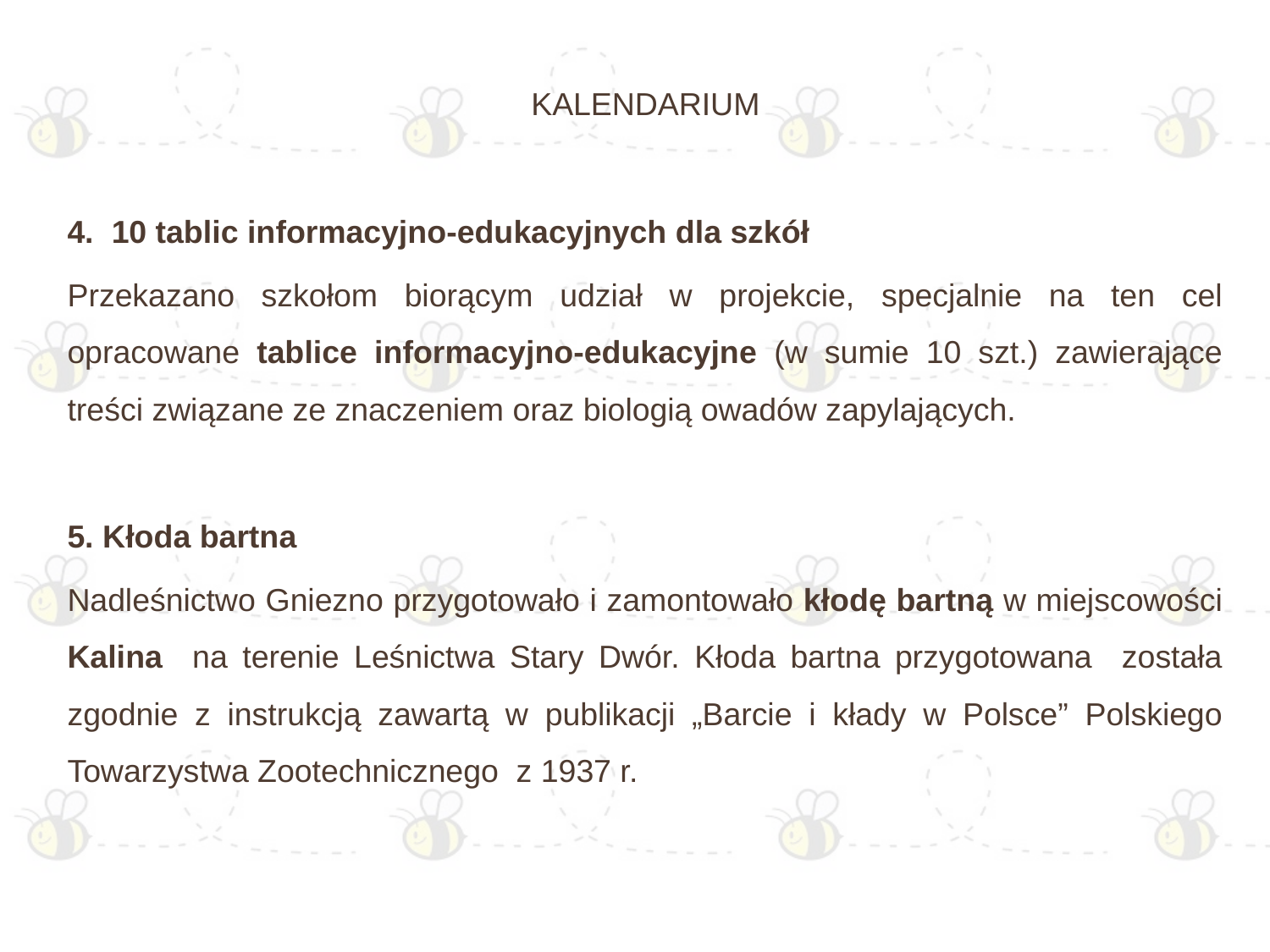

# KALENDARIUM
4.  10 tablic informacyjno-edukacyjnych dla szkół
Przekazano szkołom biorącym udział w projekcie, specjalnie na ten cel opracowane tablice informacyjno-edukacyjne (w sumie 10 szt.) zawierające treści związane ze znaczeniem oraz biologią owadów zapylających.

5. Kłoda bartna
Nadleśnictwo Gniezno przygotowało i zamontowało kłodę bartną w miejscowości Kalina  na terenie Leśnictwa Stary Dwór. Kłoda bartna przygotowana  została zgodnie z instrukcją zawartą w publikacji „Barcie i kłady w Polsce” Polskiego Towarzystwa Zootechnicznego  z 1937 r.